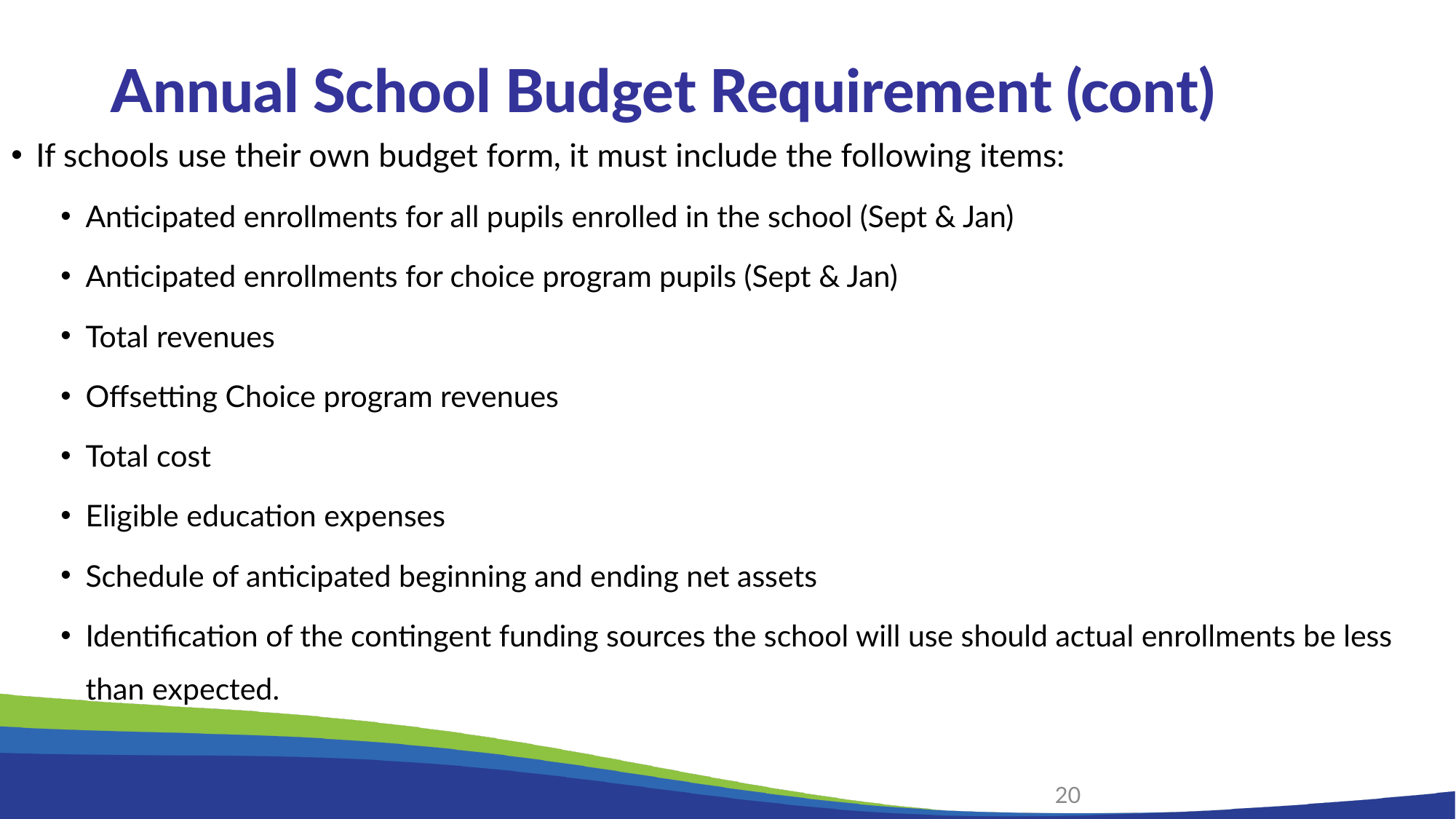

# Annual School Budget Requirement (cont)
If schools use their own budget form, it must include the following items:
Anticipated enrollments for all pupils enrolled in the school (Sept & Jan)
Anticipated enrollments for choice program pupils (Sept & Jan)
Total revenues
Offsetting Choice program revenues
Total cost
Eligible education expenses
Schedule of anticipated beginning and ending net assets
Identification of the contingent funding sources the school will use should actual enrollments be less than expected.